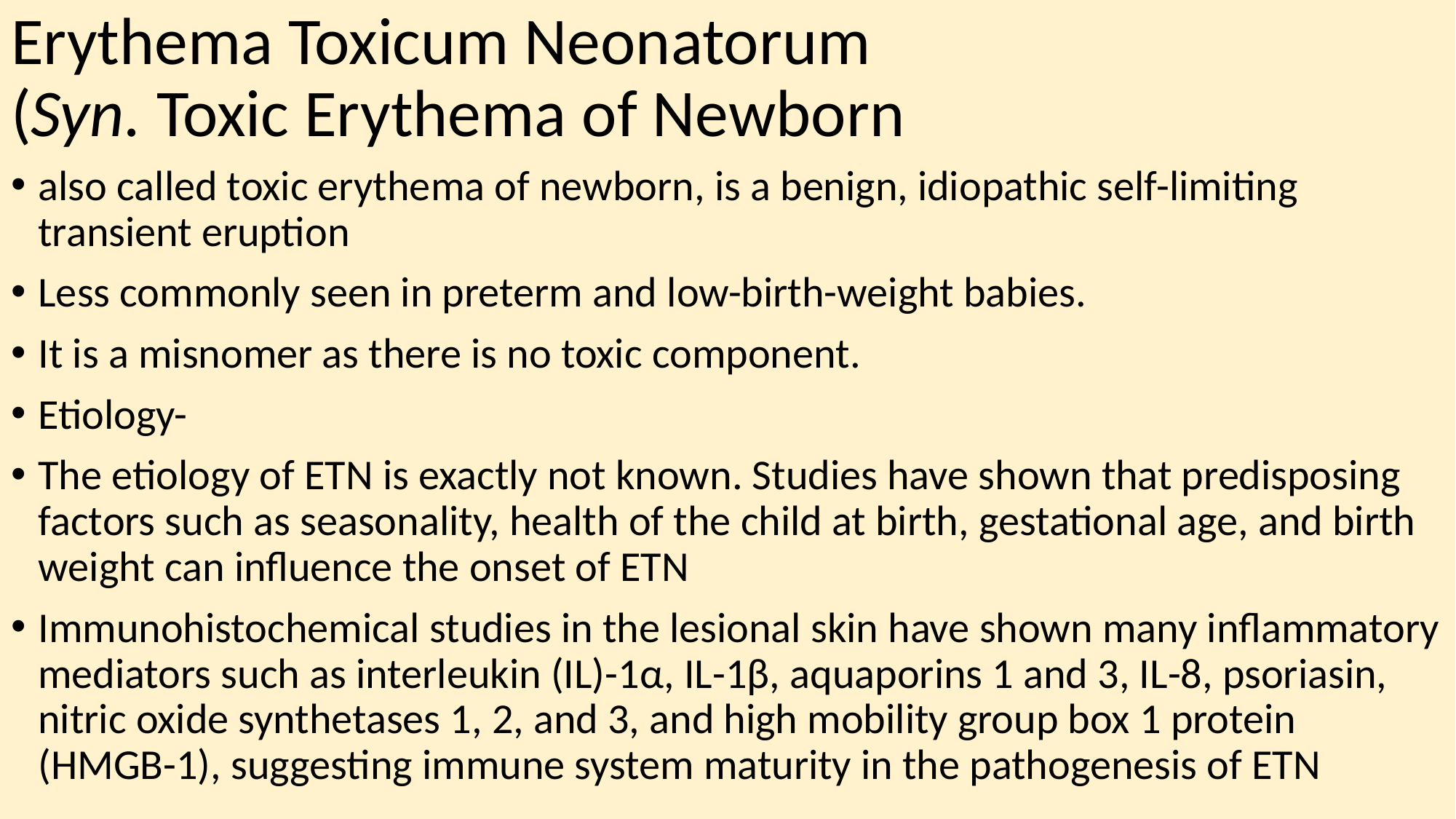

# Erythema Toxicum Neonatorum (Syn. Toxic Erythema of Newborn
also called toxic erythema of newborn, is a benign, idiopathic self-limiting transient eruption
Less commonly seen in preterm and low-birth-weight babies.
It is a misnomer as there is no toxic component.
Etiology-
The etiology of ETN is exactly not known. Studies have shown that predisposing factors such as seasonality, health of the child at birth, gestational age, and birth weight can influence the onset of ETN
Immunohistochemical studies in the lesional skin have shown many inflammatory mediators such as interleukin (IL)-1α, IL-1β, aquaporins 1 and 3, IL-8, psoriasin, nitric oxide synthetases 1, 2, and 3, and high mobility group box 1 protein (HMGB-1), suggesting immune system maturity in the pathogenesis of ETN